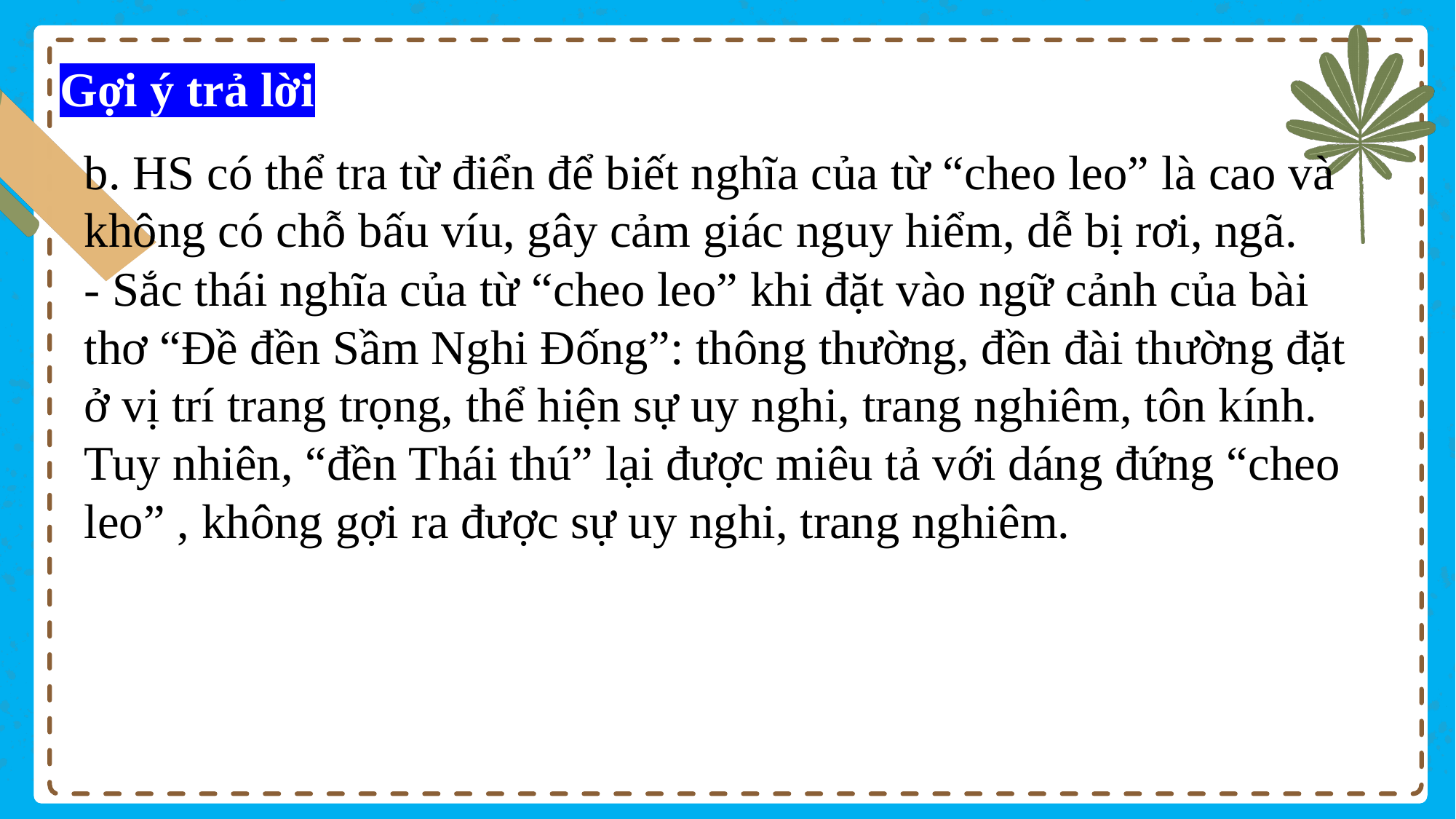

Gợi ý trả lời

b. HS có thể tra từ điển để biết nghĩa của từ “cheo leo” là cao và không có chỗ bấu víu, gây cảm giác nguy hiểm, dễ bị rơi, ngã.
- Sắc thái nghĩa của từ “cheo leo” khi đặt vào ngữ cảnh của bài thơ “Đề đền Sầm Nghi Đống”: thông thường, đền đài thường đặt ở vị trí trang trọng, thể hiện sự uy nghi, trang nghiêm, tôn kính. Tuy nhiên, “đền Thái thú” lại được miêu tả với dáng đứng “cheo leo” , không gợi ra được sự uy nghi, trang nghiêm.